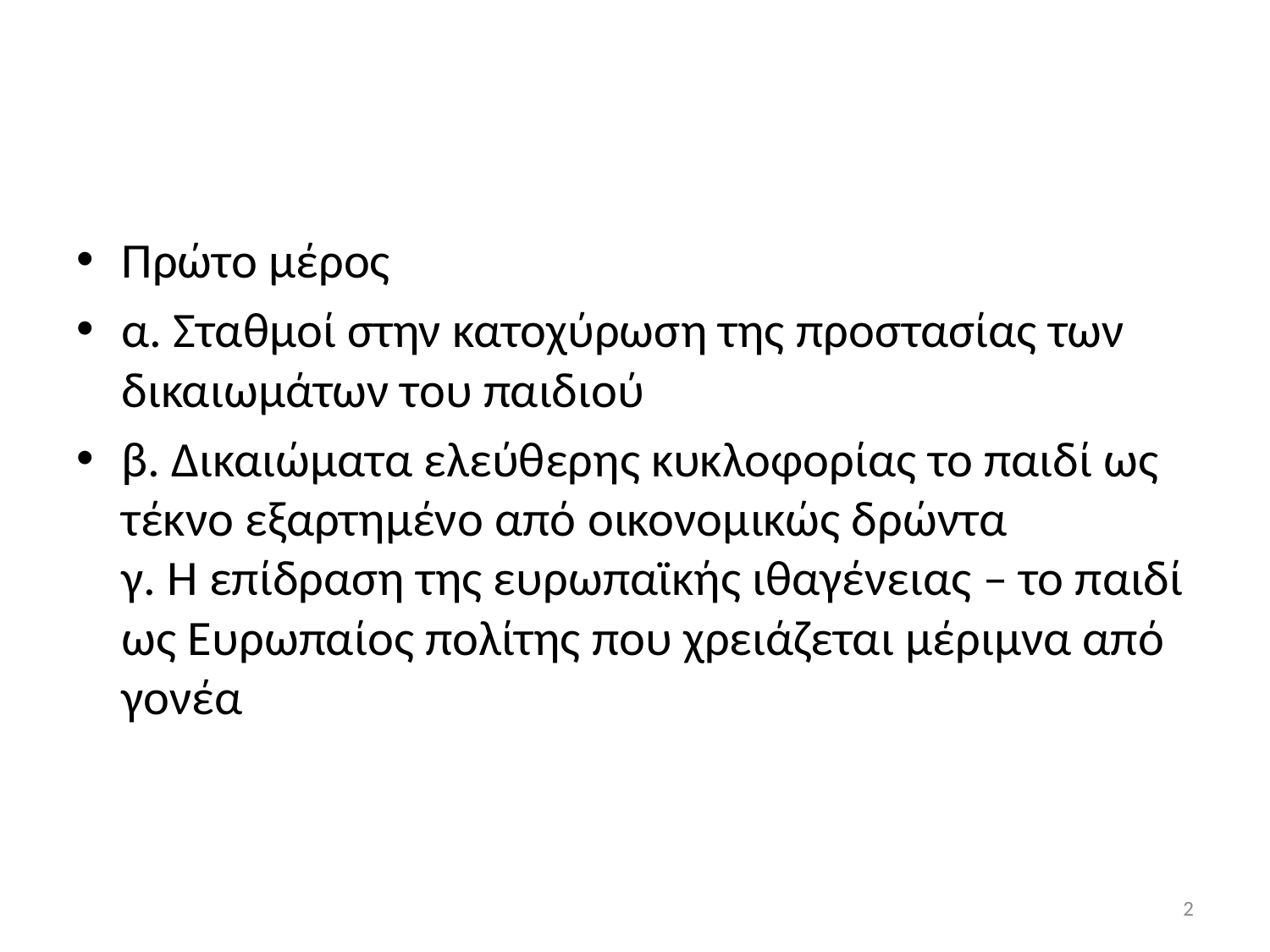

#
Πρώτο μέρος
α. Σταθμοί στην κατοχύρωση της προστασίας των δικαιωμάτων του παιδιού
β. Δικαιώματα ελεύθερης κυκλοφορίας το παιδί ως τέκνο εξαρτημένο από οικονομικώς δρώντα
γ. Η επίδραση της ευρωπαϊκής ιθαγένειας – το παιδί ως Ευρωπαίος πολίτης που χρειάζεται μέριμνα από γονέα
2